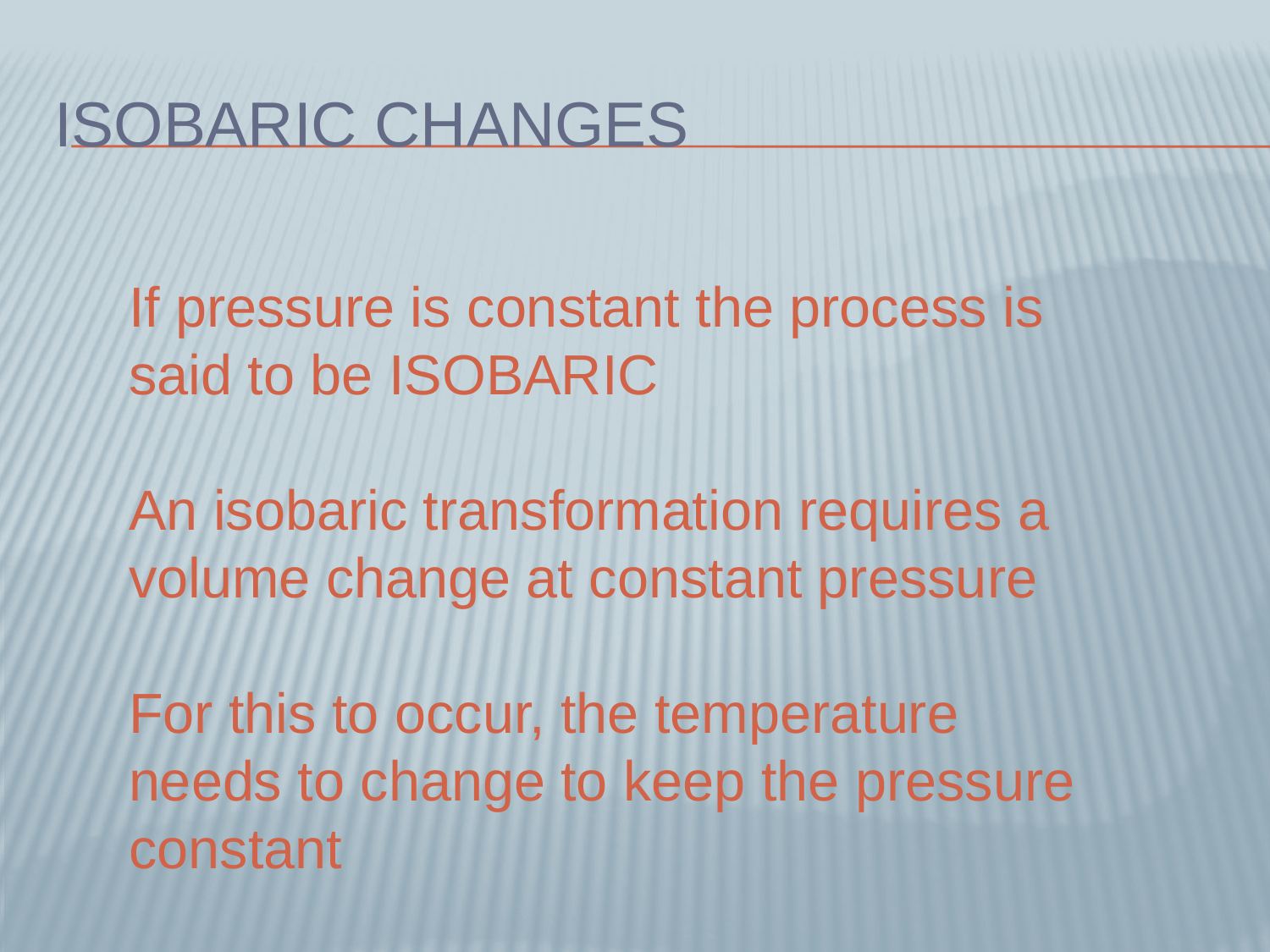

# Isobaric changes
If pressure is constant the process is said to be ISOBARIC

An isobaric transformation requires a volume change at constant pressure

For this to occur, the temperature needs to change to keep the pressure constant